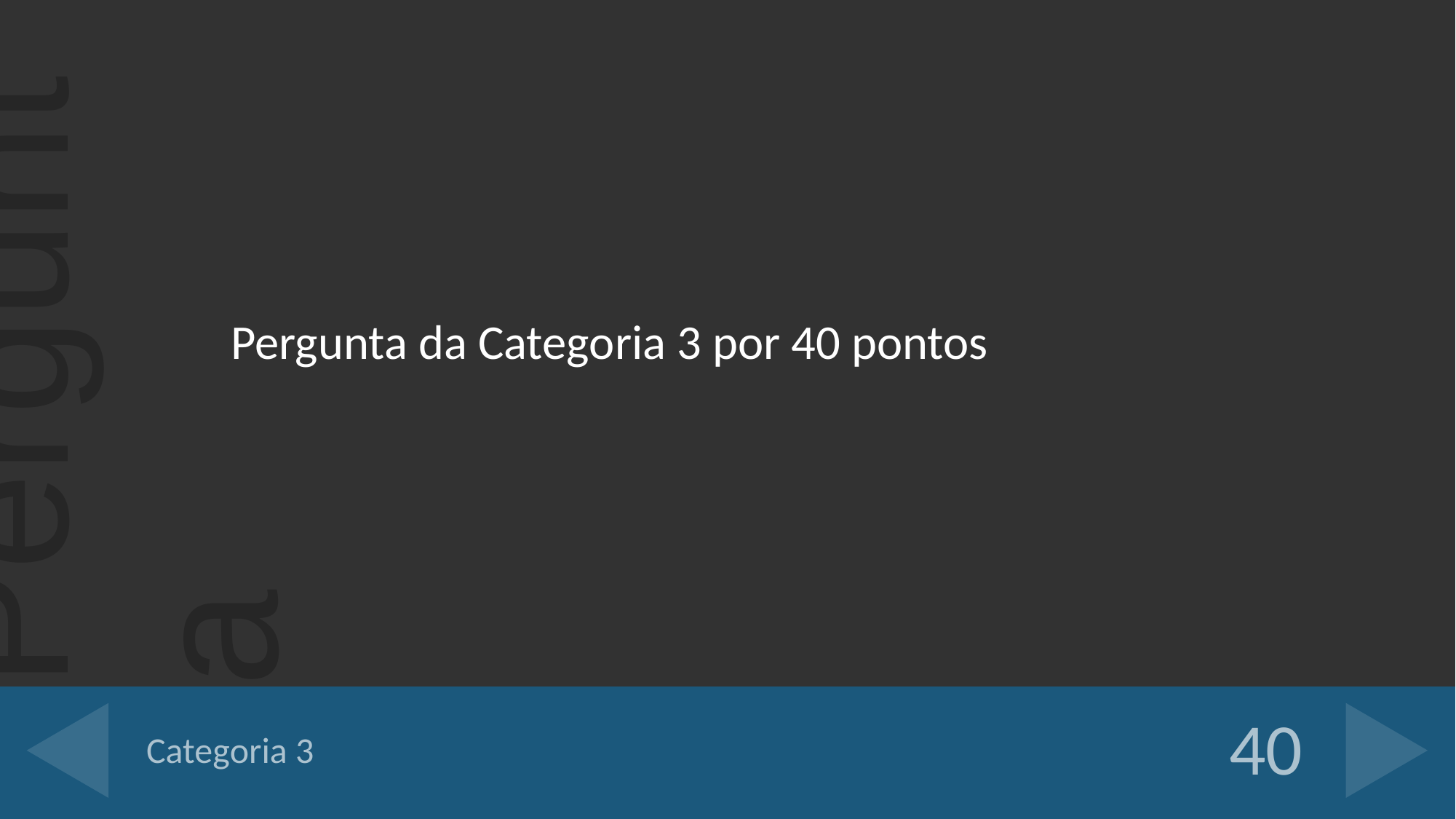

Pergunta da Categoria 3 por 40 pontos
# Categoria 3
40